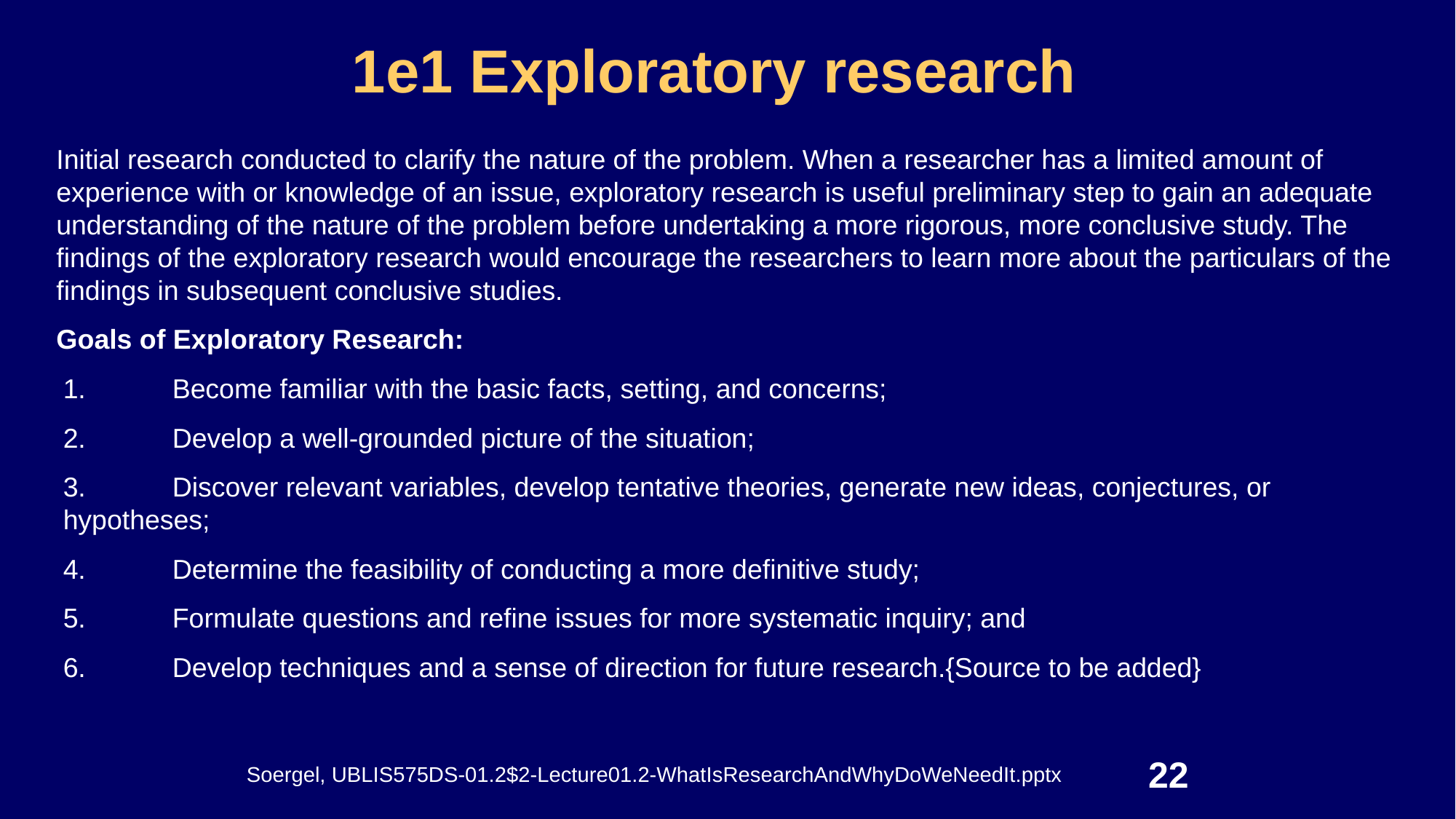

# 1e1 Exploratory research
Initial research conducted to clarify the nature of the problem. When a researcher has a limited amount of experience with or knowledge of an issue, exploratory research is useful preliminary step to gain an adequate understanding of the nature of the problem before undertaking a more rigorous, more conclusive study. The findings of the exploratory research would encourage the researchers to learn more about the particulars of the findings in subsequent conclusive studies.
Goals of Exploratory Research:
1.	Become familiar with the basic facts, setting, and concerns;
2.	Develop a well-grounded picture of the situation;
3.	Discover relevant variables, develop tentative theories, generate new ideas, conjectures, or hypotheses;
4.	Determine the feasibility of conducting a more definitive study;
5.	Formulate questions and refine issues for more systematic inquiry; and
6.	Develop techniques and a sense of direction for future research.{Source to be added}

22
Soergel, UBLIS575DS-01.2$2-Lecture01.2-WhatIsResearchAndWhyDoWeNeedIt.pptx